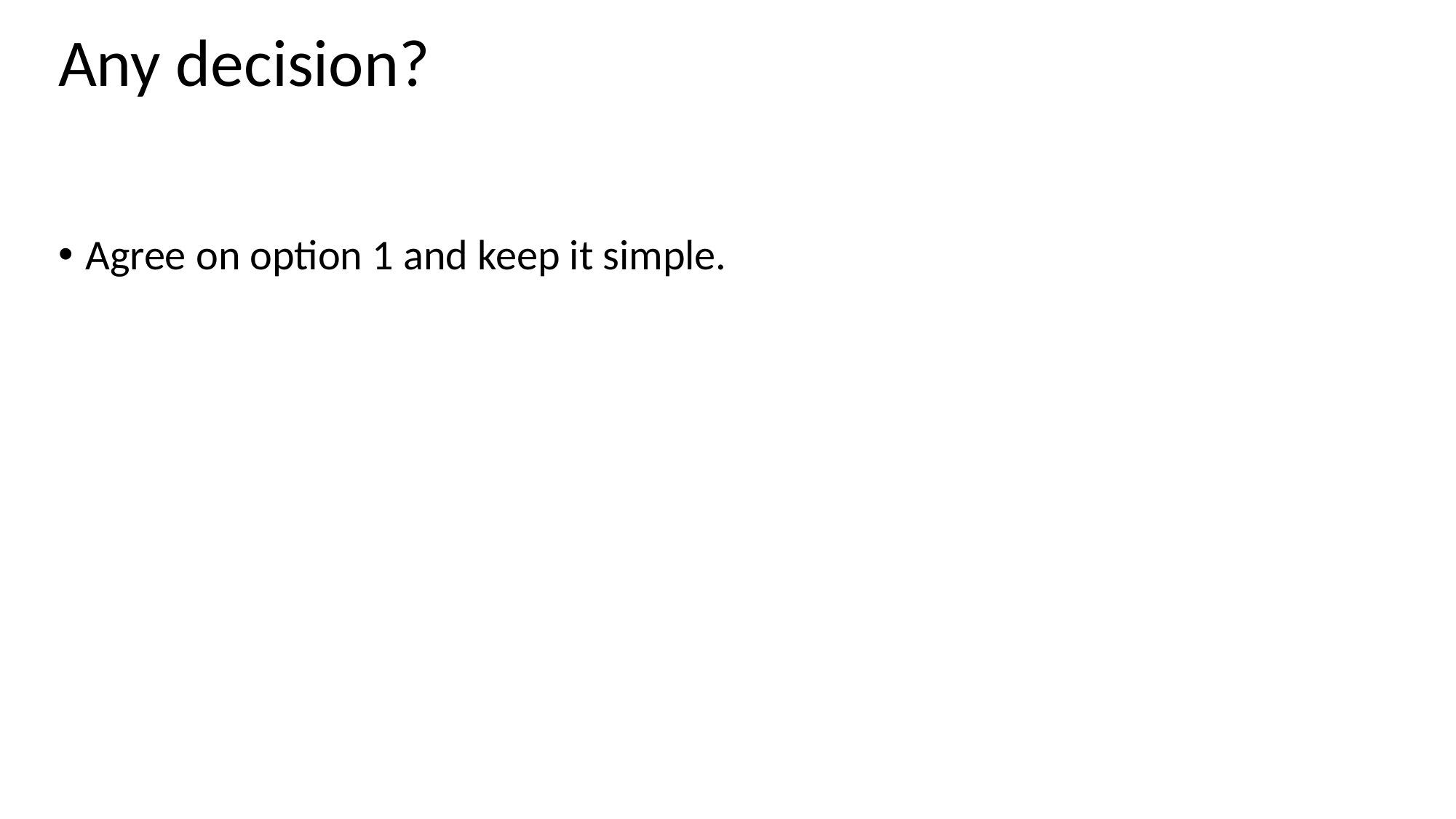

# Any decision?
Agree on option 1 and keep it simple.